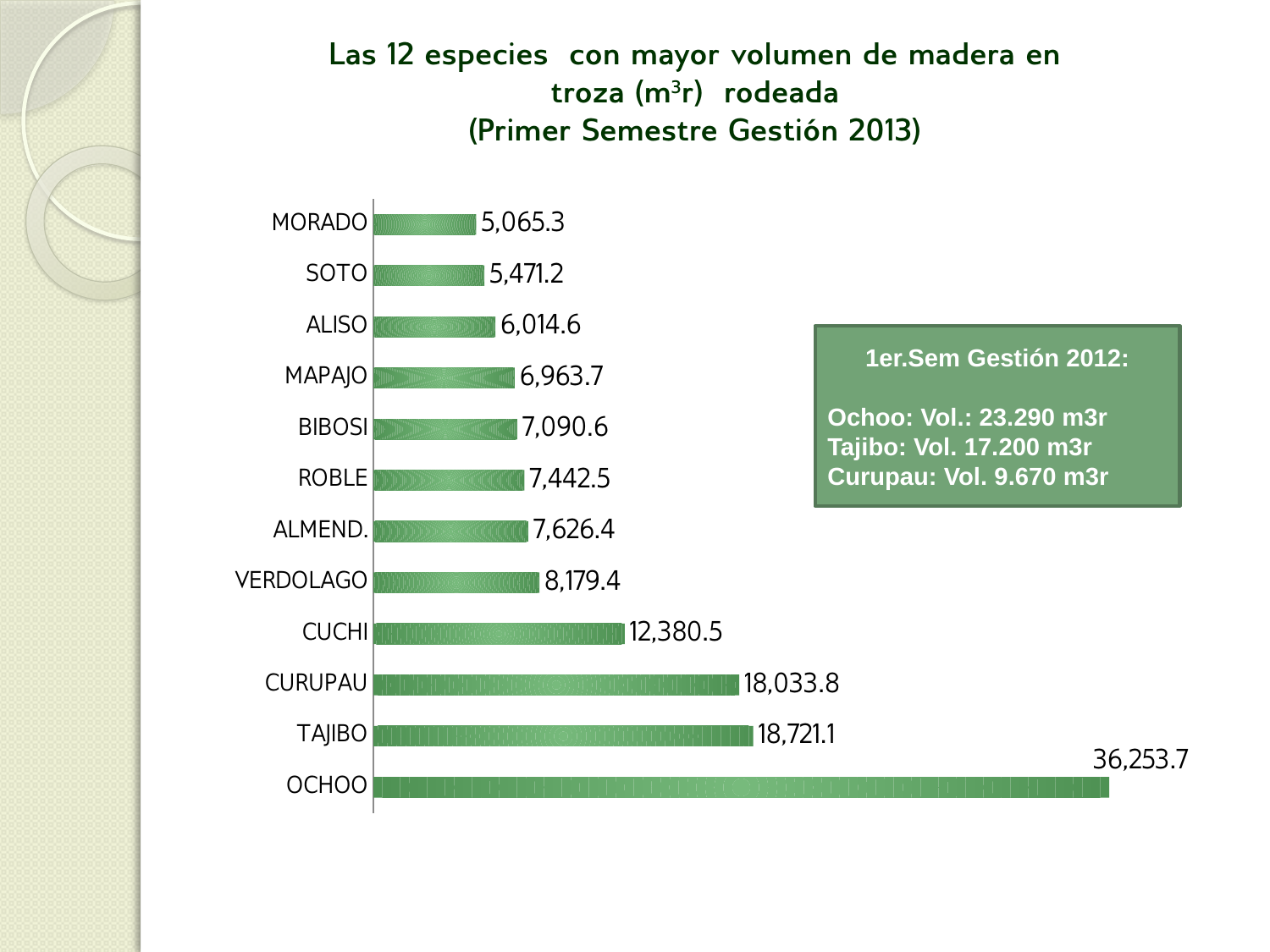

Las 12 especies  con mayor volumen de madera en troza (m3r)  rodeada
(Primer Semestre Gestión 2013)

### Chart

| Category |  |
|---|---|
| OCHOO | 36253.7427194329 |
| TAJIBO | 18721.10589379553 |
| CURUPAU | 18033.80092226276 |
| CUCHI | 12380.542663611193 |
| VERDOLAGO | 8179.397155948697 |
| ALMEND. | 7626.354322557226 |
| ROBLE | 7442.472393779181 |
| BIBOSI | 7090.631336816613 |
| MAPAJO | 6963.748208876516 |
| ALISO | 6014.62299643453 |
| SOTO | 5471.164673123754 |
| MORADO | 5065.323777489954 |
1er.Sem Gestión 2012:

Ochoo: Vol.: 23.290 m3r
Tajibo: Vol. 17.200 m3r
Curupau: Vol. 9.670 m3r